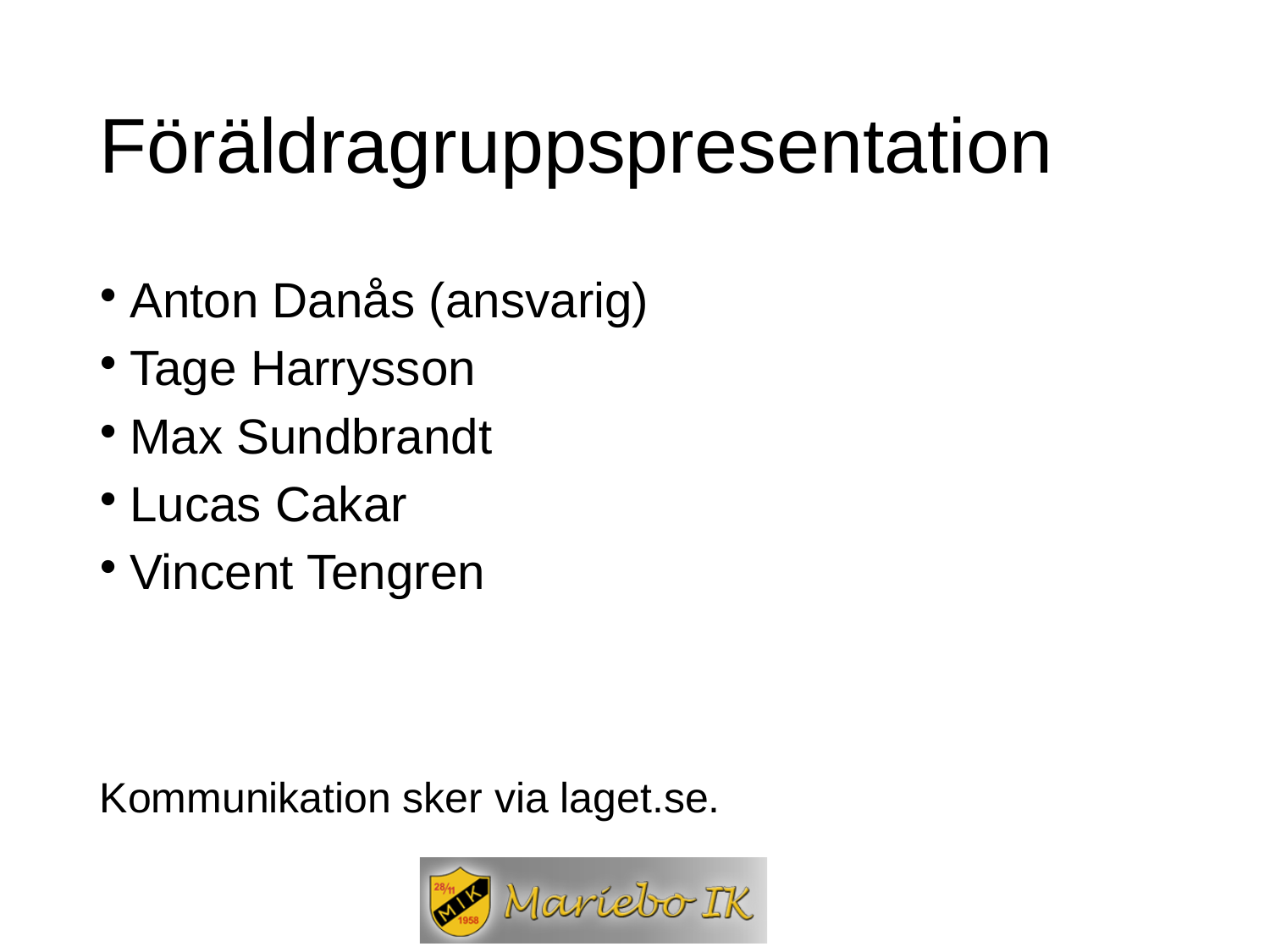

Föräldragruppspresentation
Anton Danås (ansvarig)
Tage Harrysson
Max Sundbrandt
Lucas Cakar
Vincent Tengren

Kommunikation sker via laget.se.